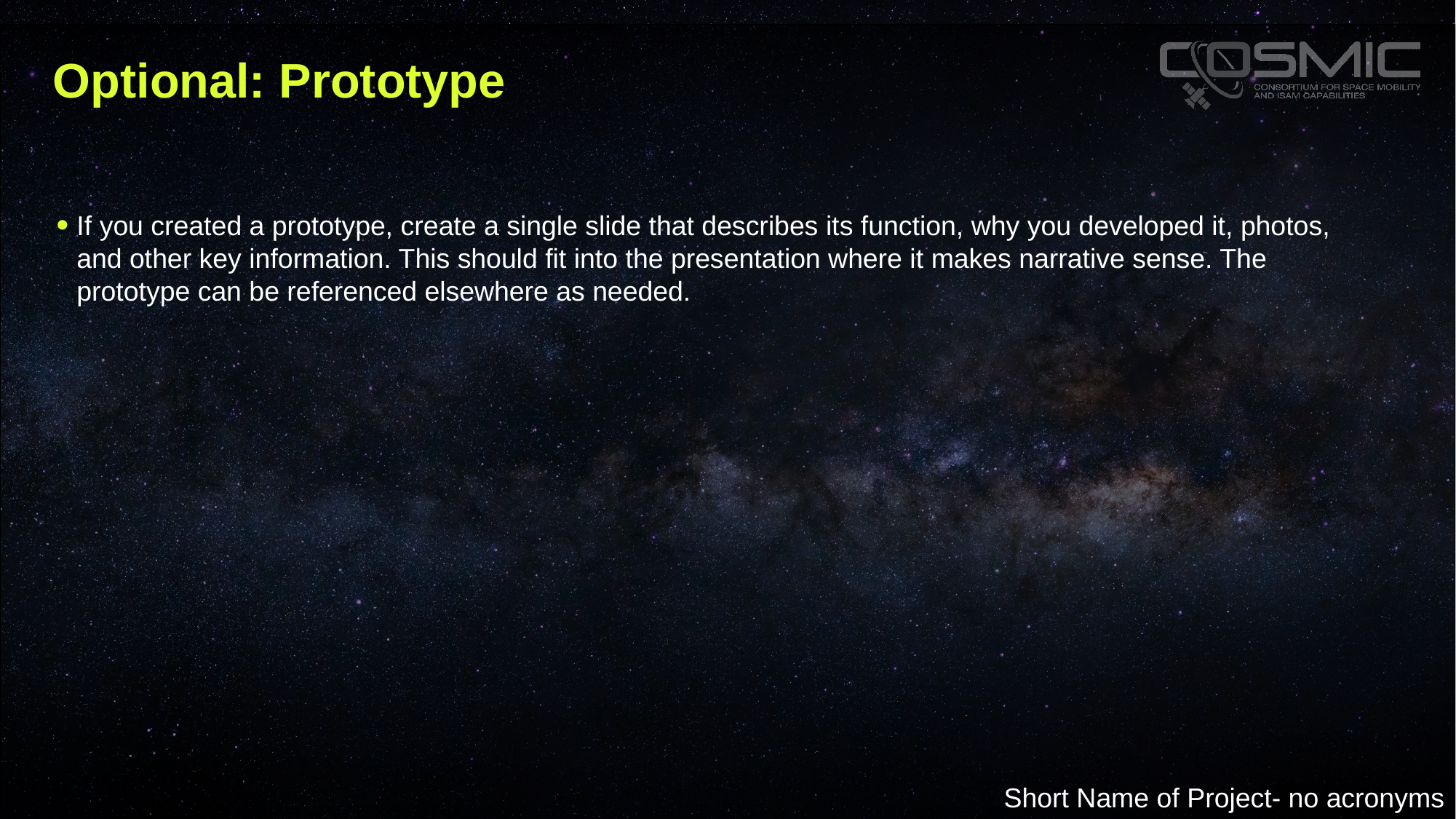

# Optional: Prototype

If you created a prototype, create a single slide that describes its function, why you developed it, photos, and other key information. This should fit into the presentation where it makes narrative sense. The prototype can be referenced elsewhere as needed.